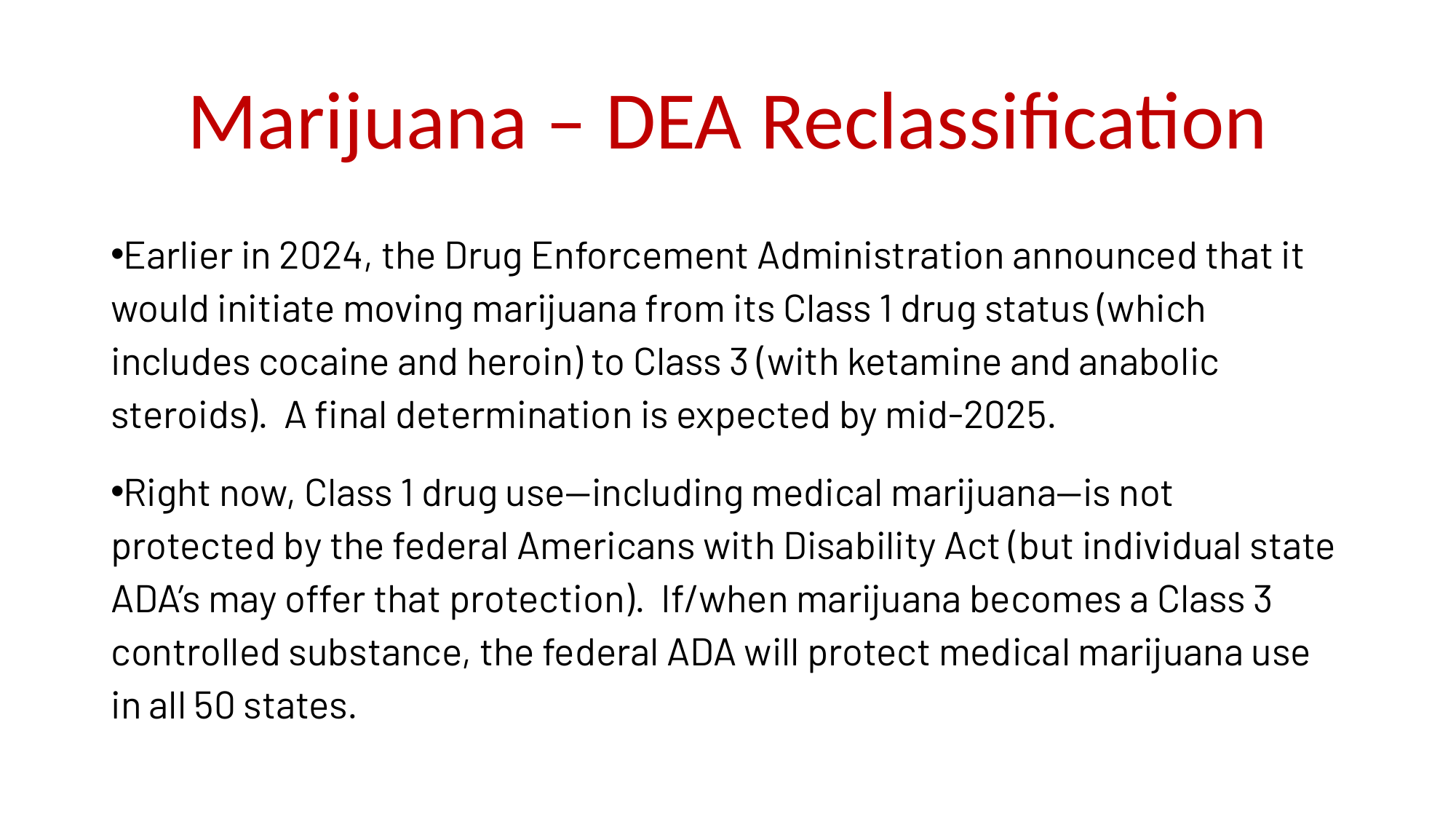

# Marijuana – DEA Reclassification
Earlier in 2024, the Drug Enforcement Administration announced that it would initiate moving marijuana from its Class 1 drug status (which includes cocaine and heroin) to Class 3 (with ketamine and anabolic steroids).  A final determination is expected by mid-2025.
Right now, Class 1 drug use—including medical marijuana—is not protected by the federal Americans with Disability Act (but individual state ADA’s may offer that protection).  If/when marijuana becomes a Class 3 controlled substance, the federal ADA will protect medical marijuana use in all 50 states.